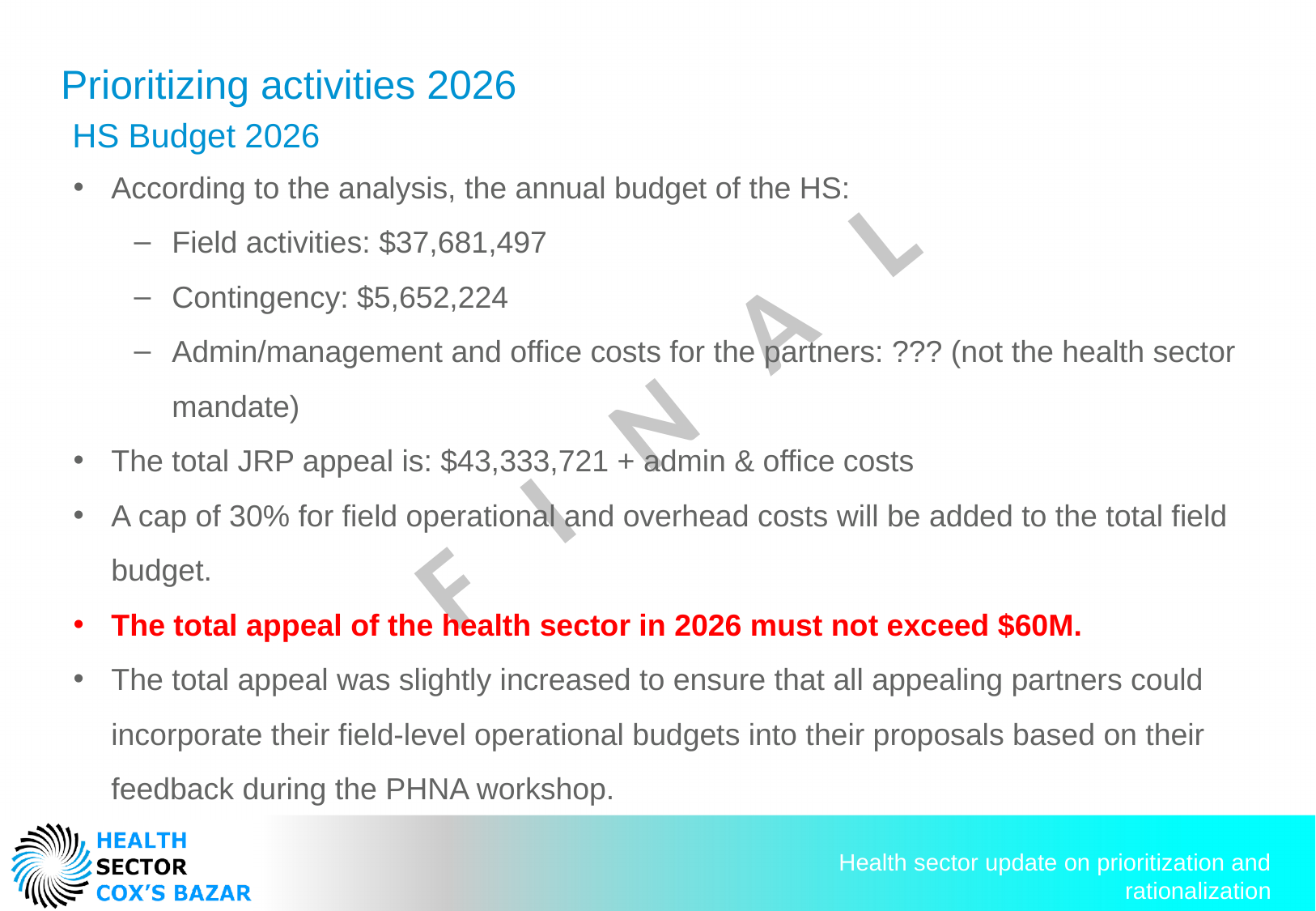

Prioritizing activities 2026
HS Budget 2026
According to the analysis, the annual budget of the HS:
Field activities: $37,681,497
Contingency: $5,652,224
Admin/management and office costs for the partners: ??? (not the health sector mandate)
The total JRP appeal is: $43,333,721 + admin & office costs
A cap of 30% for field operational and overhead costs will be added to the total field budget.
The total appeal of the health sector in 2026 must not exceed $60M.
The total appeal was slightly increased to ensure that all appealing partners could incorporate their field-level operational budgets into their proposals based on their feedback during the PHNA workshop.
Health sector update on prioritization and rationalization